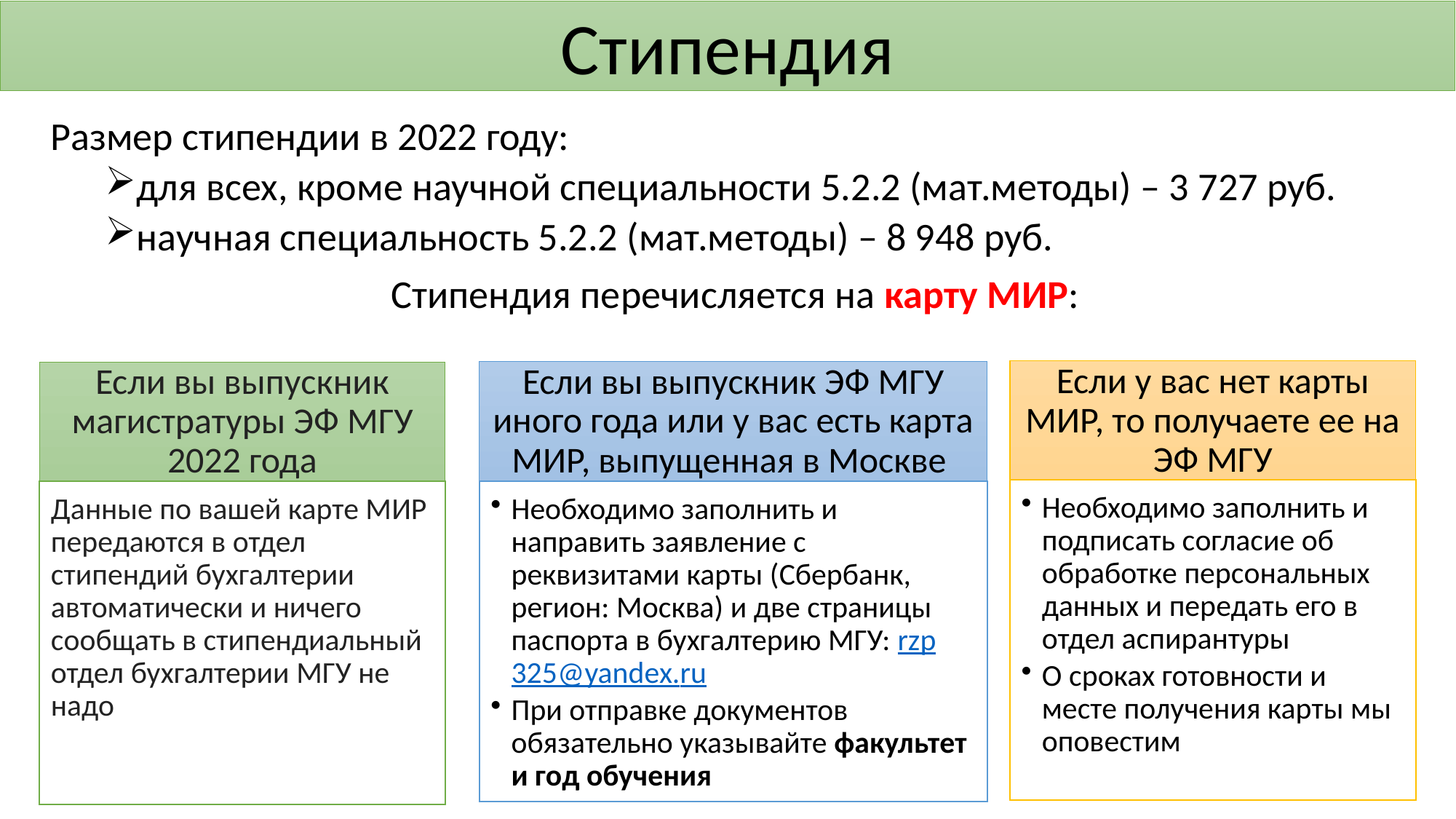

Стипендия
Размер стипендии в 2022 году:
для всех, кроме научной специальности 5.2.2 (мат.методы) – 3 727 руб.
научная специальность 5.2.2 (мат.методы) – 8 948 руб.
Стипендия перечисляется на карту МИР:
Если у вас нет карты МИР, то получаете ее на ЭФ МГУ
Если вы выпускник ЭФ МГУ иного года или у вас есть карта МИР, выпущенная в Москве
Если вы выпускник магистратуры ЭФ МГУ 2022 года
Необходимо заполнить и подписать согласие об обработке персональных данных и передать его в отдел аспирантуры
О сроках готовности и месте получения карты мы оповестим

Данные по вашей карте МИР передаются в отдел стипендий бухгалтерии автоматически и ничего сообщать в стипендиальный отдел бухгалтерии МГУ не надо
Необходимо заполнить и направить заявление с реквизитами карты (Сбербанк, регион: Москва) и две страницы паспорта в бухгалтерию МГУ: rzp325@yandex.ru
При отправке документов обязательно указывайте факультет и год обучения